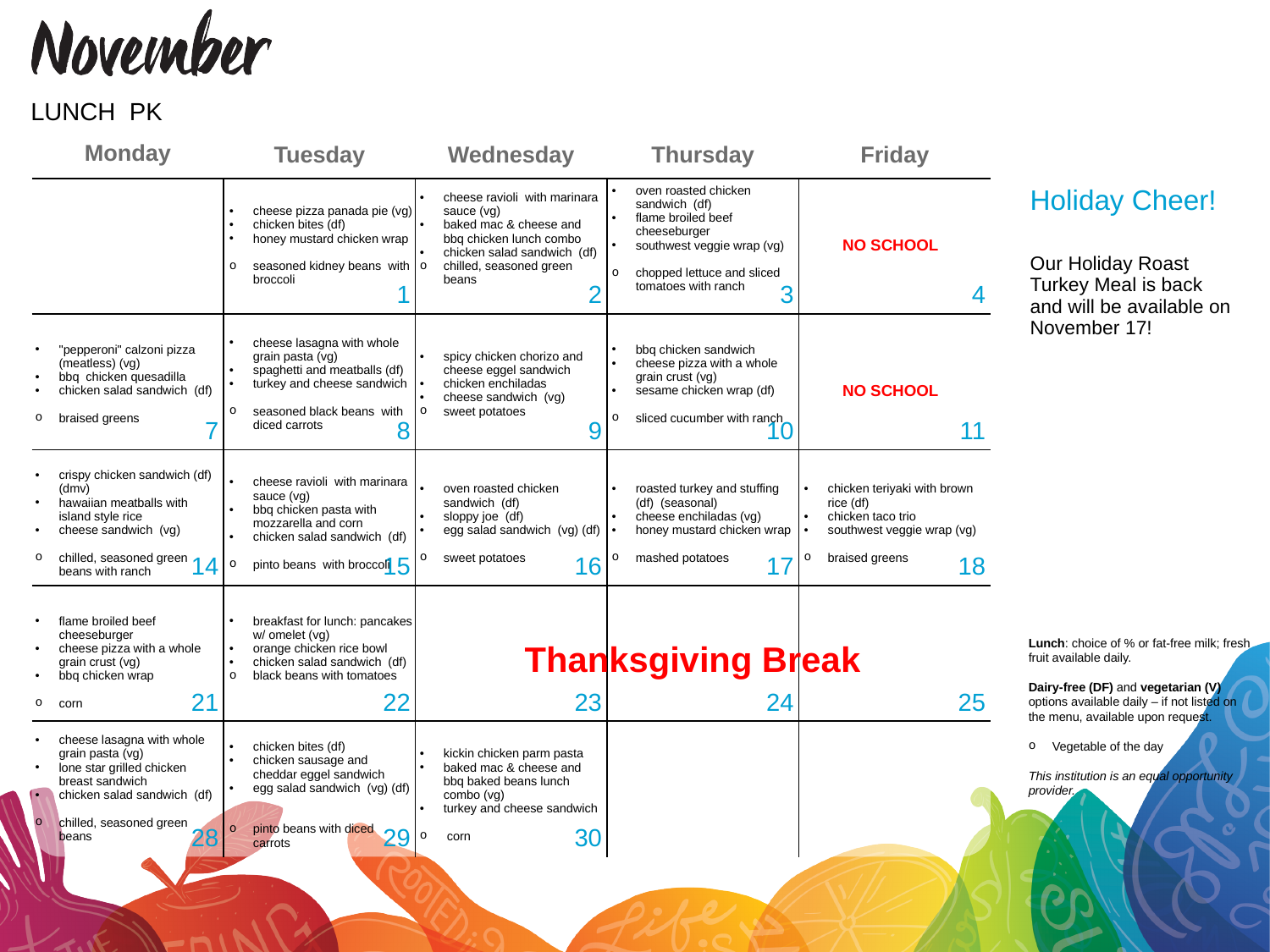

LUNCH  PK
|  | cheese pizza panada pie (vg) chicken bites (df) honey mustard chicken wrap seasoned kidney beans with broccoli | cheese ravioli with marinara sauce (vg) baked mac & cheese and bbq chicken lunch combo chicken salad sandwich (df) chilled, seasoned green beans | oven roasted chicken sandwich (df) flame broiled beef cheeseburger southwest veggie wrap (vg) chopped lettuce and sliced tomatoes with ranch | NO SCHOOL |
| --- | --- | --- | --- | --- |
| "pepperoni" calzoni pizza (meatless) (vg) bbq chicken quesadilla chicken salad sandwich (df) braised greens | cheese lasagna with whole grain pasta (vg) spaghetti and meatballs (df) turkey and cheese sandwich seasoned black beans with diced carrots | spicy chicken chorizo and cheese eggel sandwich chicken enchiladas cheese sandwich (vg) sweet potatoes | bbq chicken sandwich cheese pizza with a whole grain crust (vg) sesame chicken wrap (df) sliced cucumber with ranch | NO SCHOOL |
| crispy chicken sandwich (df) (dmv) hawaiian meatballs with island style rice cheese sandwich (vg) chilled, seasoned green beans with ranch | cheese ravioli with marinara sauce (vg) bbq chicken pasta with mozzarella and corn chicken salad sandwich (df) pinto beans with broccoli | oven roasted chicken sandwich (df) sloppy joe (df) egg salad sandwich (vg) (df) sweet potatoes | roasted turkey and stuffing (df) (seasonal) cheese enchiladas (vg) honey mustard chicken wrap mashed potatoes | chicken teriyaki with brown rice (df) chicken taco trio southwest veggie wrap (vg) braised greens |
| flame broiled beef cheeseburger cheese pizza with a whole grain crust (vg) bbq chicken wrap corn | breakfast for lunch: pancakes w/ omelet (vg) orange chicken rice bowl chicken salad sandwich (df) black beans with tomatoes |  |  |  |
| cheese lasagna with whole grain pasta (vg) lone star grilled chicken breast sandwich chicken salad sandwich (df) chilled, seasoned green beans | chicken bites (df) chicken sausage and cheddar eggel sandwich egg salad sandwich (vg) (df) pinto beans with diced carrots | kickin chicken parm pasta baked mac & cheese and bbq baked beans lunch combo (vg) turkey and cheese sandwich corn |  |  |
| Holiday Cheer! |
| --- |
| Our Holiday Roast Turkey Meal is back and will be available on November 17! |
Lunch: choice of % or fat-free milk; fresh fruit available daily.

Dairy-free (DF) and vegetarian (V) options available daily – if not listed on the menu, available upon request.

Vegetable of the day

This institution is an equal opportunity provider.
Thanksgiving Break